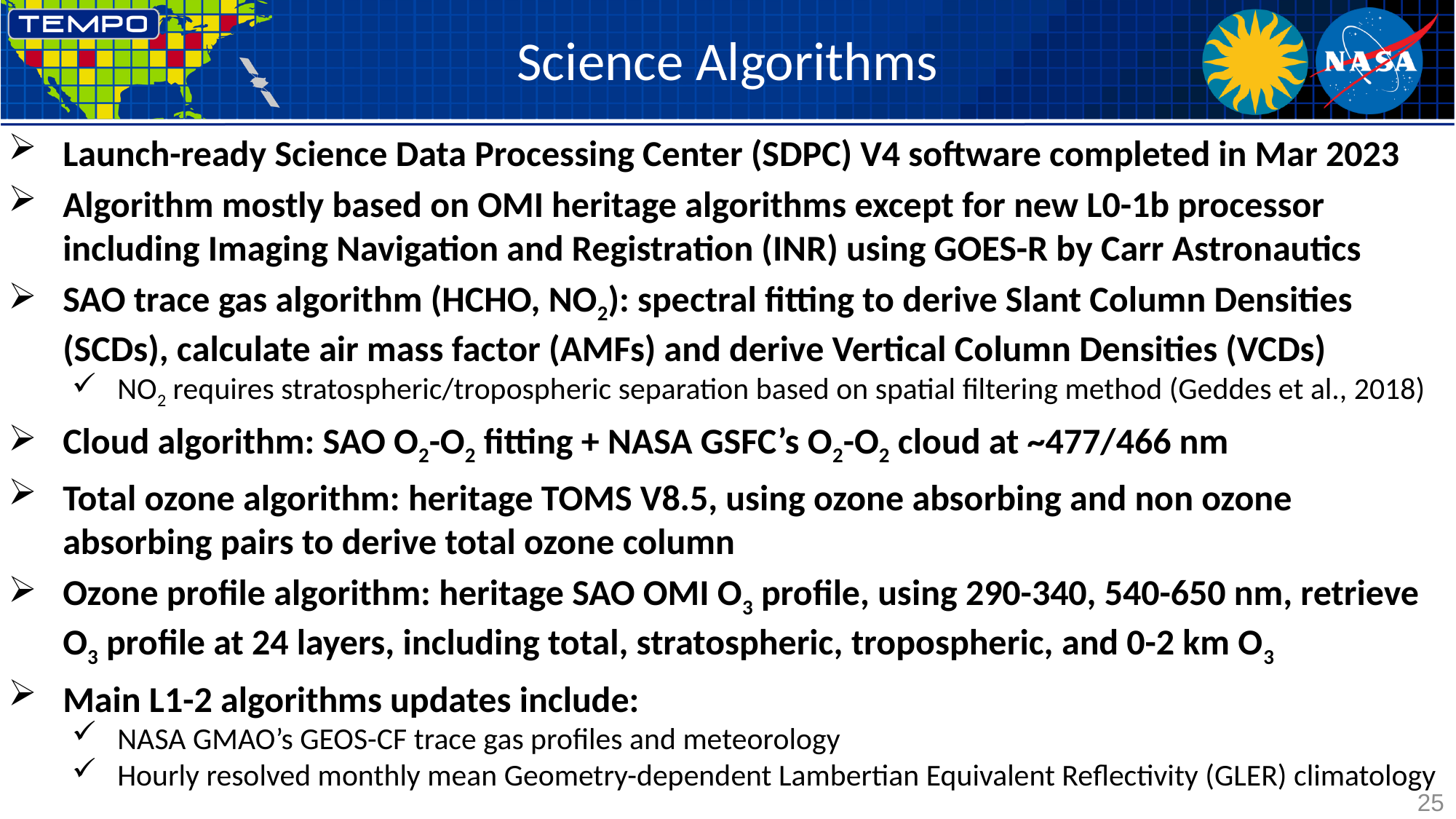

# Science Algorithms
Launch-ready Science Data Processing Center (SDPC) V4 software completed in Mar 2023
Algorithm mostly based on OMI heritage algorithms except for new L0-1b processor including Imaging Navigation and Registration (INR) using GOES-R by Carr Astronautics
SAO trace gas algorithm (HCHO, NO2): spectral fitting to derive Slant Column Densities (SCDs), calculate air mass factor (AMFs) and derive Vertical Column Densities (VCDs)
NO2 requires stratospheric/tropospheric separation based on spatial filtering method (Geddes et al., 2018)
Cloud algorithm: SAO O2-O2 fitting + NASA GSFC’s O2-O2 cloud at ~477/466 nm
Total ozone algorithm: heritage TOMS V8.5, using ozone absorbing and non ozone absorbing pairs to derive total ozone column
Ozone profile algorithm: heritage SAO OMI O3 profile, using 290-340, 540-650 nm, retrieve O3 profile at 24 layers, including total, stratospheric, tropospheric, and 0-2 km O3
Main L1-2 algorithms updates include:
NASA GMAO’s GEOS-CF trace gas profiles and meteorology
Hourly resolved monthly mean Geometry-dependent Lambertian Equivalent Reflectivity (GLER) climatology
25